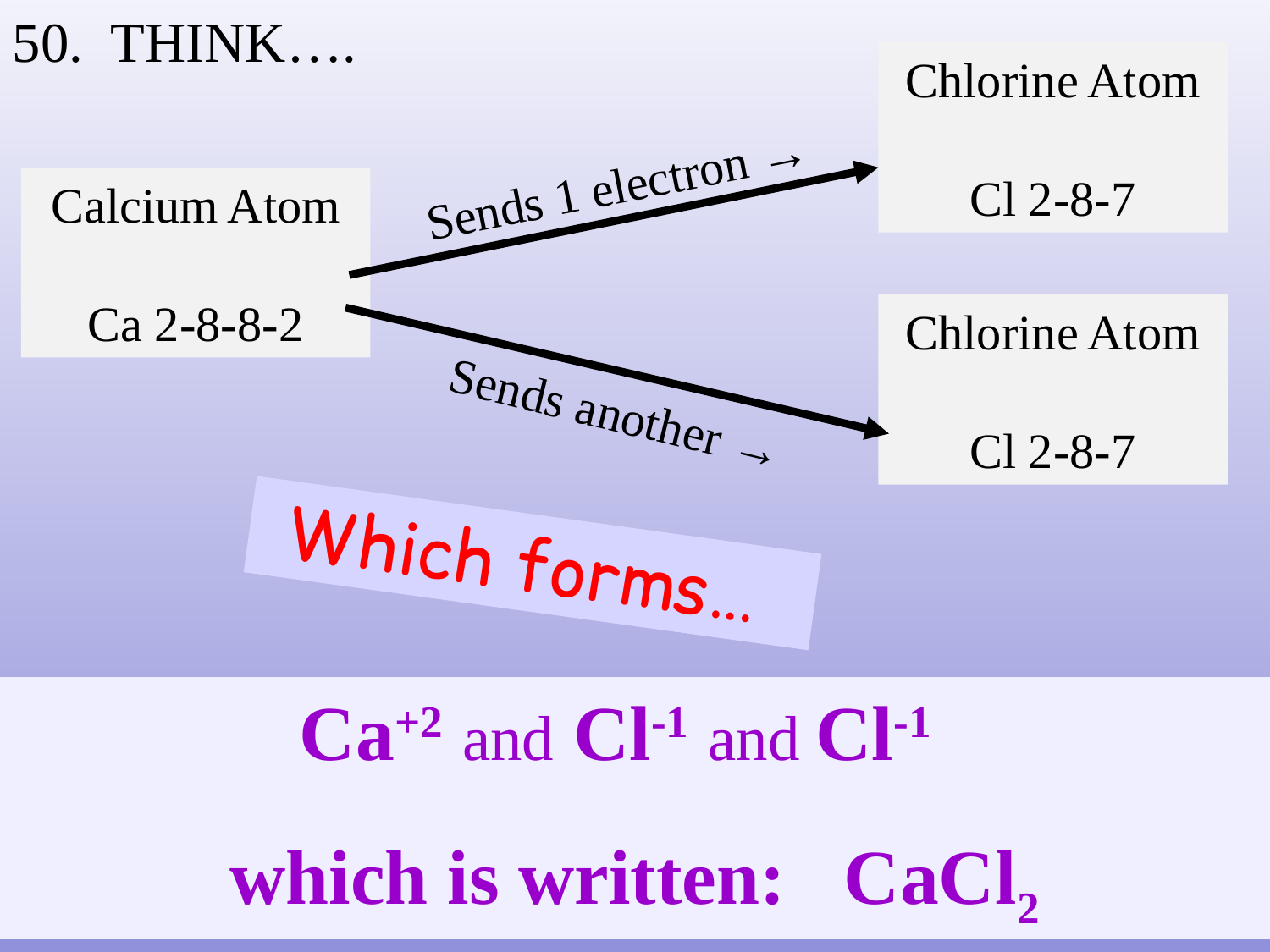

50.  THINK….
Chlorine Atom
Cl 2-8-7
Sends 1 electron →
Calcium Atom
Ca 2-8-8-2
Chlorine Atom
Cl 2-8-7
Sends another →
Which forms…
Ca+2 and Cl-1 and Cl-1

which is written:   CaCl2